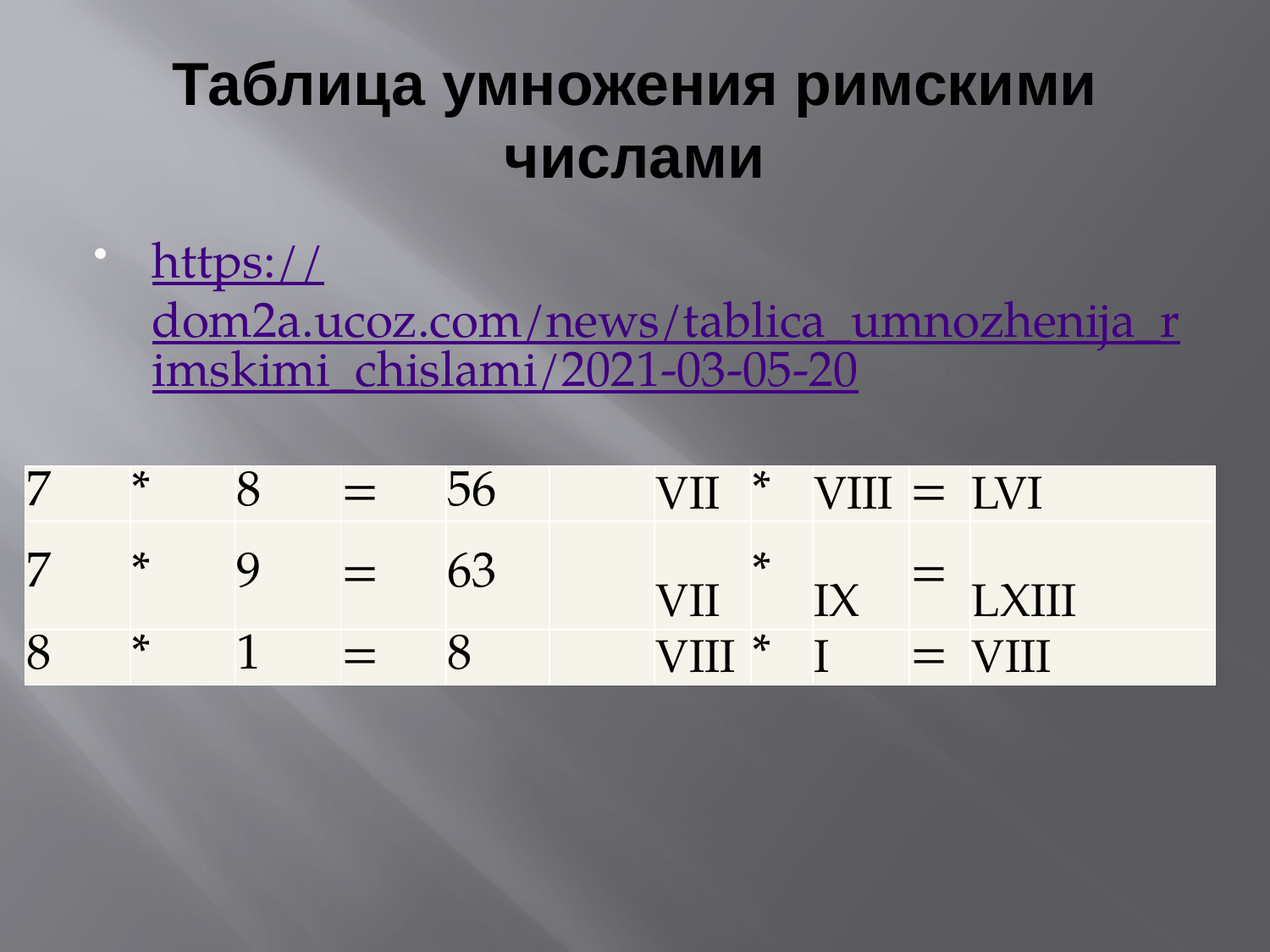

# Таблица умножения римскими числами
https://dom2a.ucoz.com/news/tablica_umnozhenija_rimskimi_chislami/2021-03-05-20

| 7 | \* | 8 | = | 56 |  | VII | \* | VIII | = | LVI |
| --- | --- | --- | --- | --- | --- | --- | --- | --- | --- | --- |
| 7 | \* | 9 | = | 63 |  | VII | \* | IX | = | LXIII |
| 8 | \* | 1 | = | 8 |  | VIII | \* | I | = | VIII |